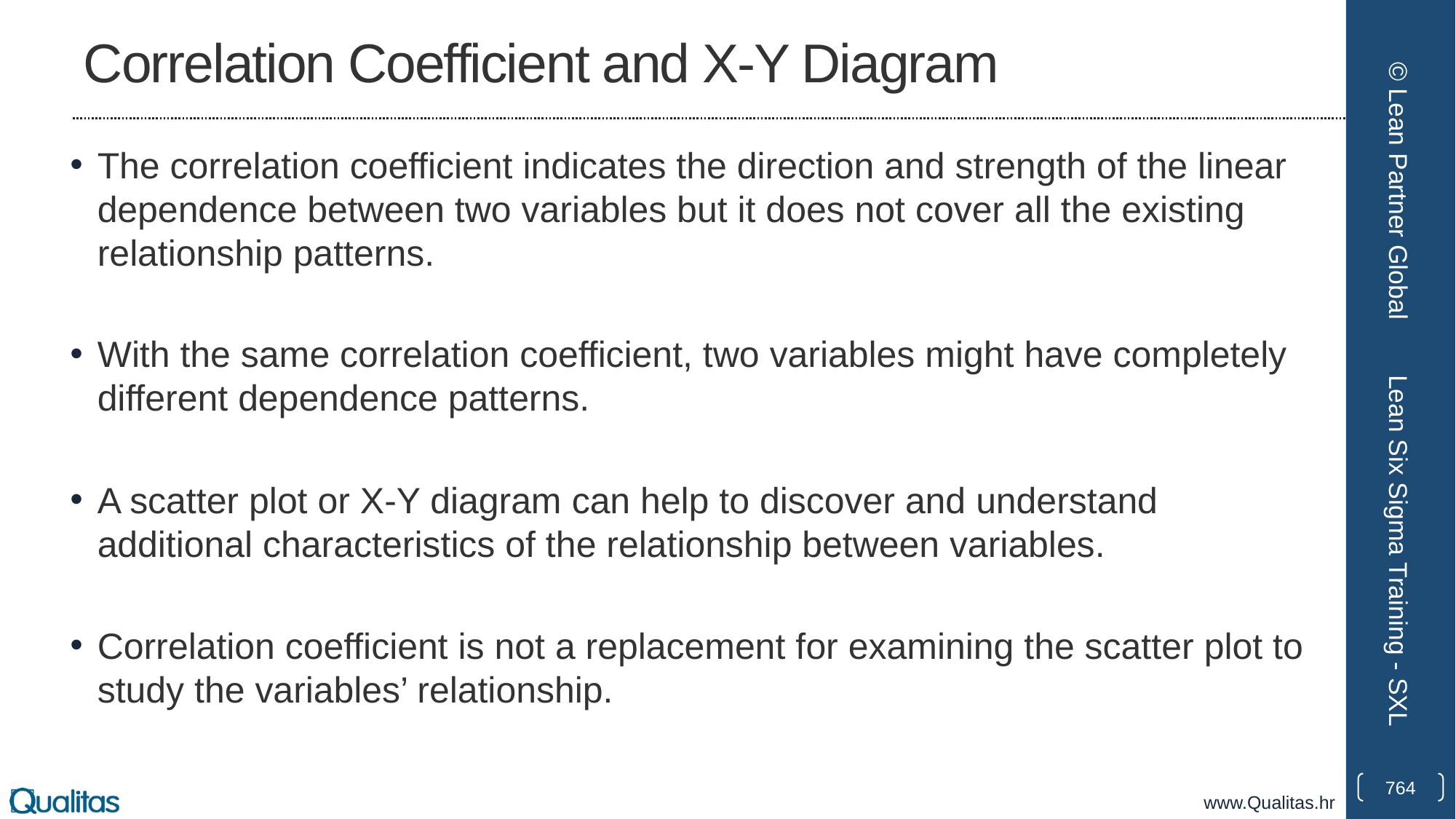

# Correlation Coefficient and X-Y Diagram
The correlation coefficient indicates the direction and strength of the linear dependence between two variables but it does not cover all the existing relationship patterns.

With the same correlation coefficient, two variables might have completely different dependence patterns.

A scatter plot or X-Y diagram can help to discover and understand additional characteristics of the relationship between variables.

Correlation coefficient is not a replacement for examining the scatter plot to study the variables’ relationship.

© Lean Partner Global
Lean Six Sigma Training - SXL
764